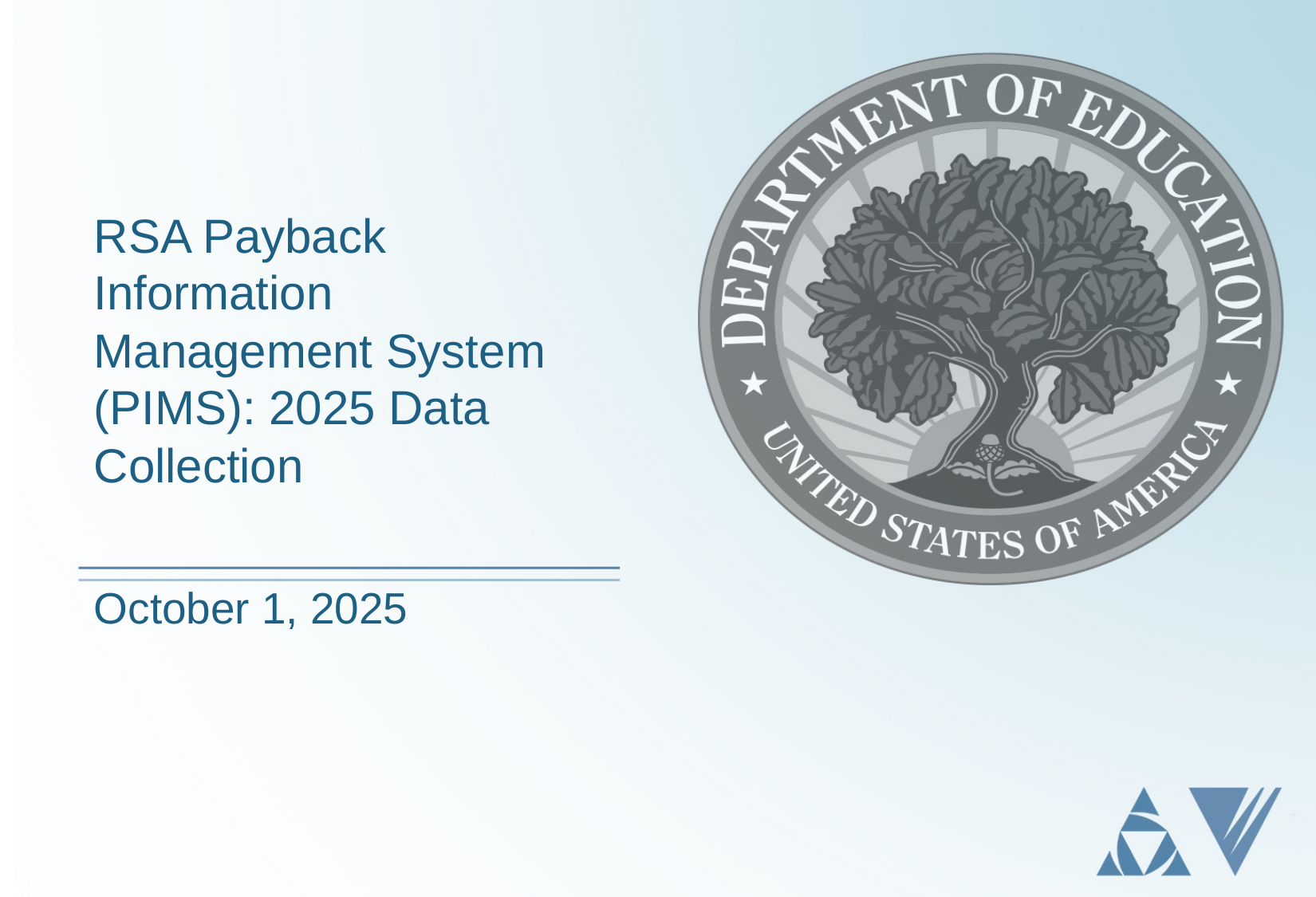

# RSA Payback Information Management System (PIMS): 2025 Data Collection
October 1, 2025